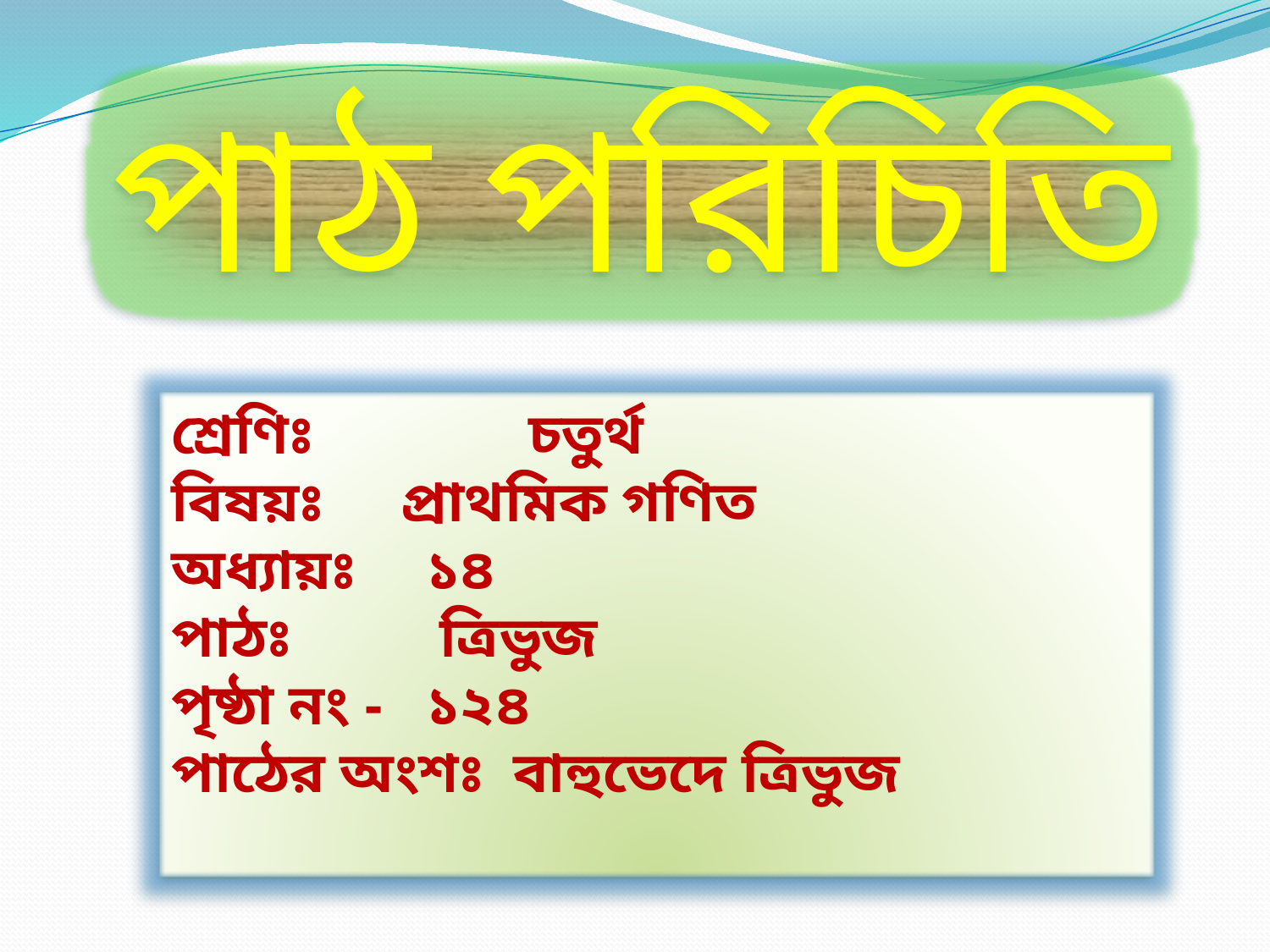

পাঠ পরিচিতি
শ্রেণিঃ		চতুর্থ
বিষয়ঃ 	প্রাথমিক গণিত
অধ্যায়ঃ 	১৪
পাঠঃ		 ত্রিভুজ
পৃষ্ঠা নং - 	১২৪
পাঠের অংশঃ  বাহুভেদে ত্রিভুজ